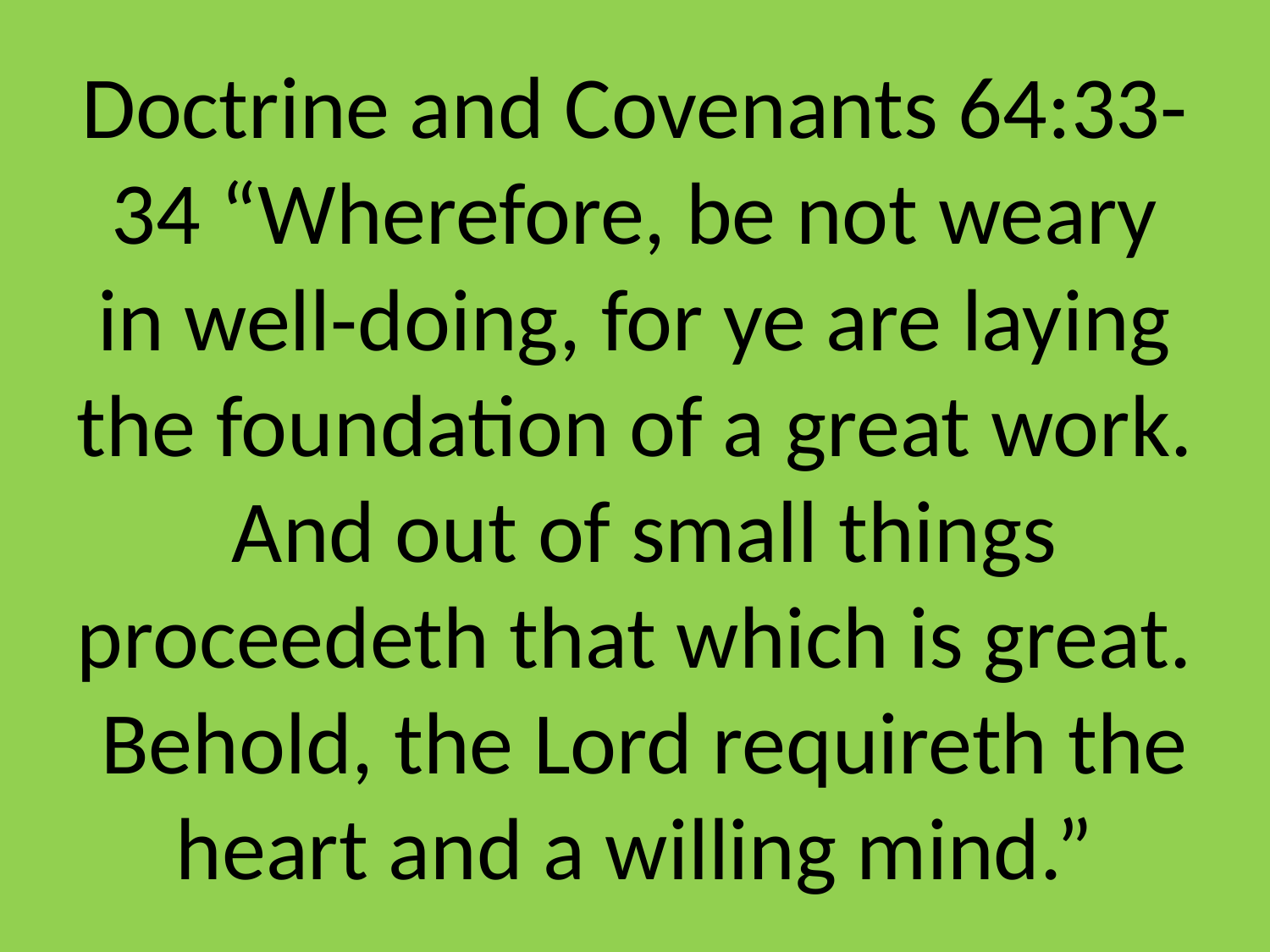

# Doctrine and Covenants 64:33-34 “Wherefore, be not weary in well-doing, for ye are laying the foundation of a great work.  And out of small things proceedeth that which is great.  Behold, the Lord requireth the heart and a willing mind.”